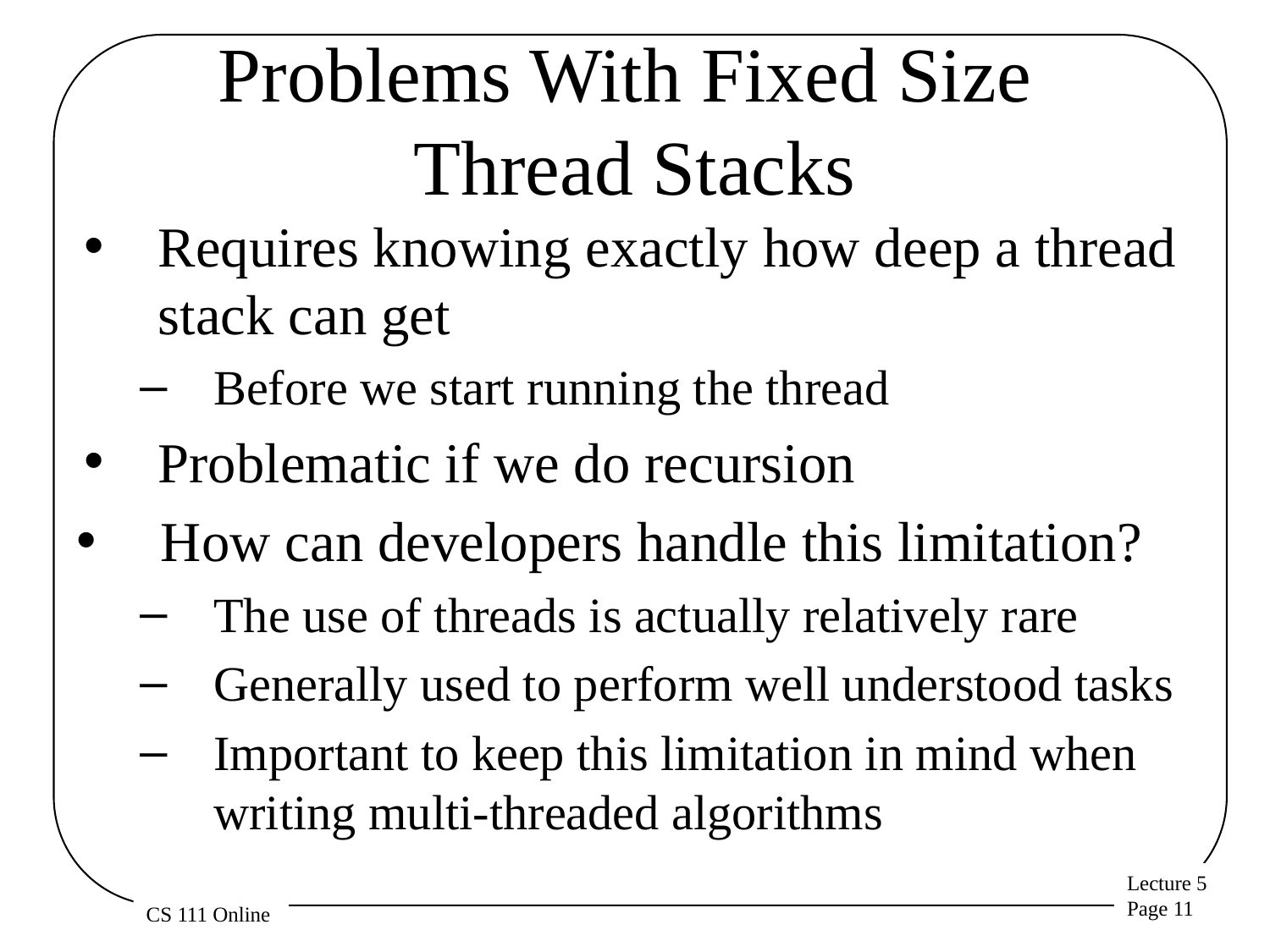

# Problems With Fixed Size Thread Stacks
Requires knowing exactly how deep a thread stack can get
Before we start running the thread
Problematic if we do recursion
How can developers handle this limitation?
The use of threads is actually relatively rare
Generally used to perform well understood tasks
Important to keep this limitation in mind when writing multi-threaded algorithms